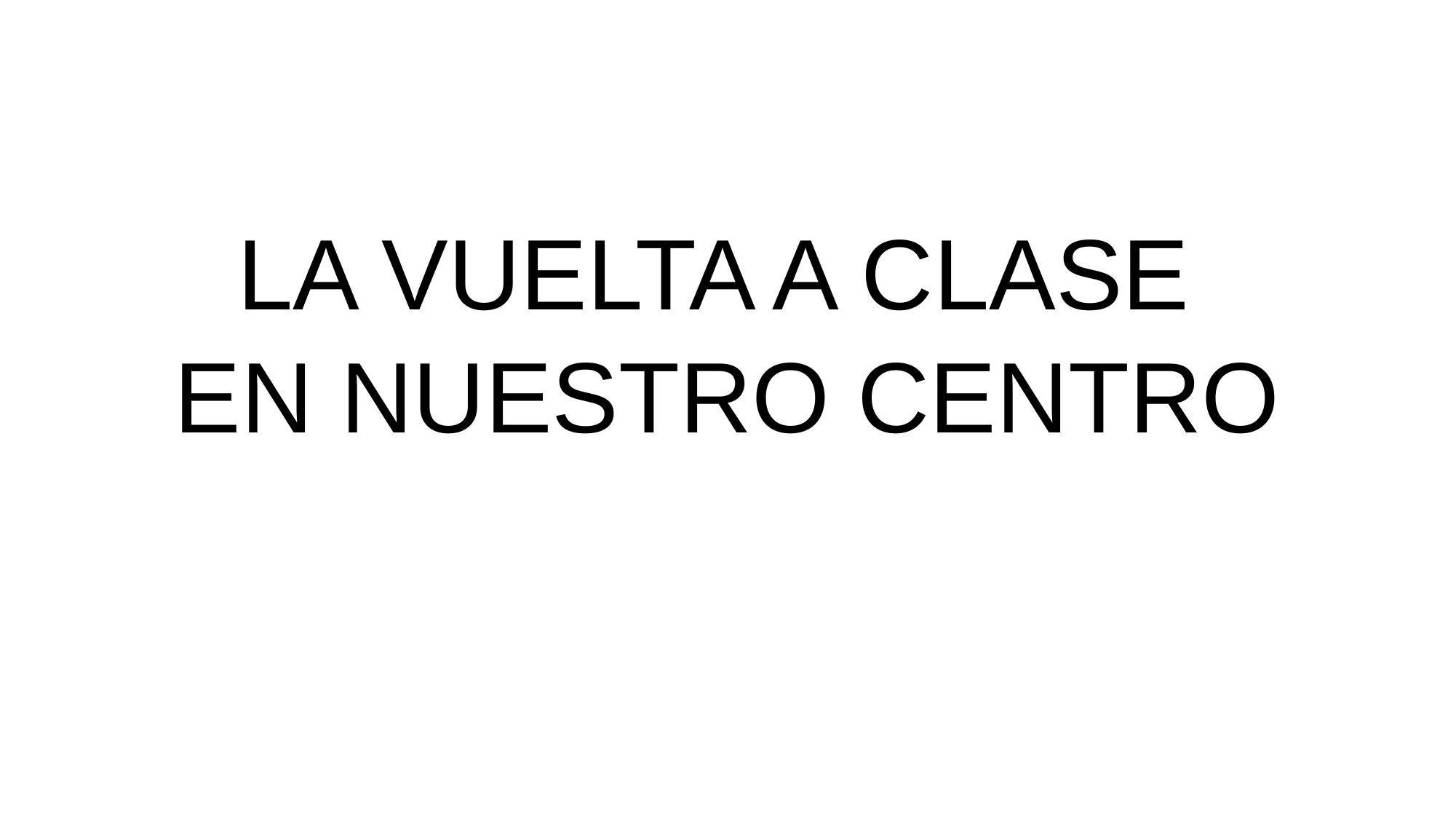

#
LA VUELTA A CLASE
EN NUESTRO CENTRO